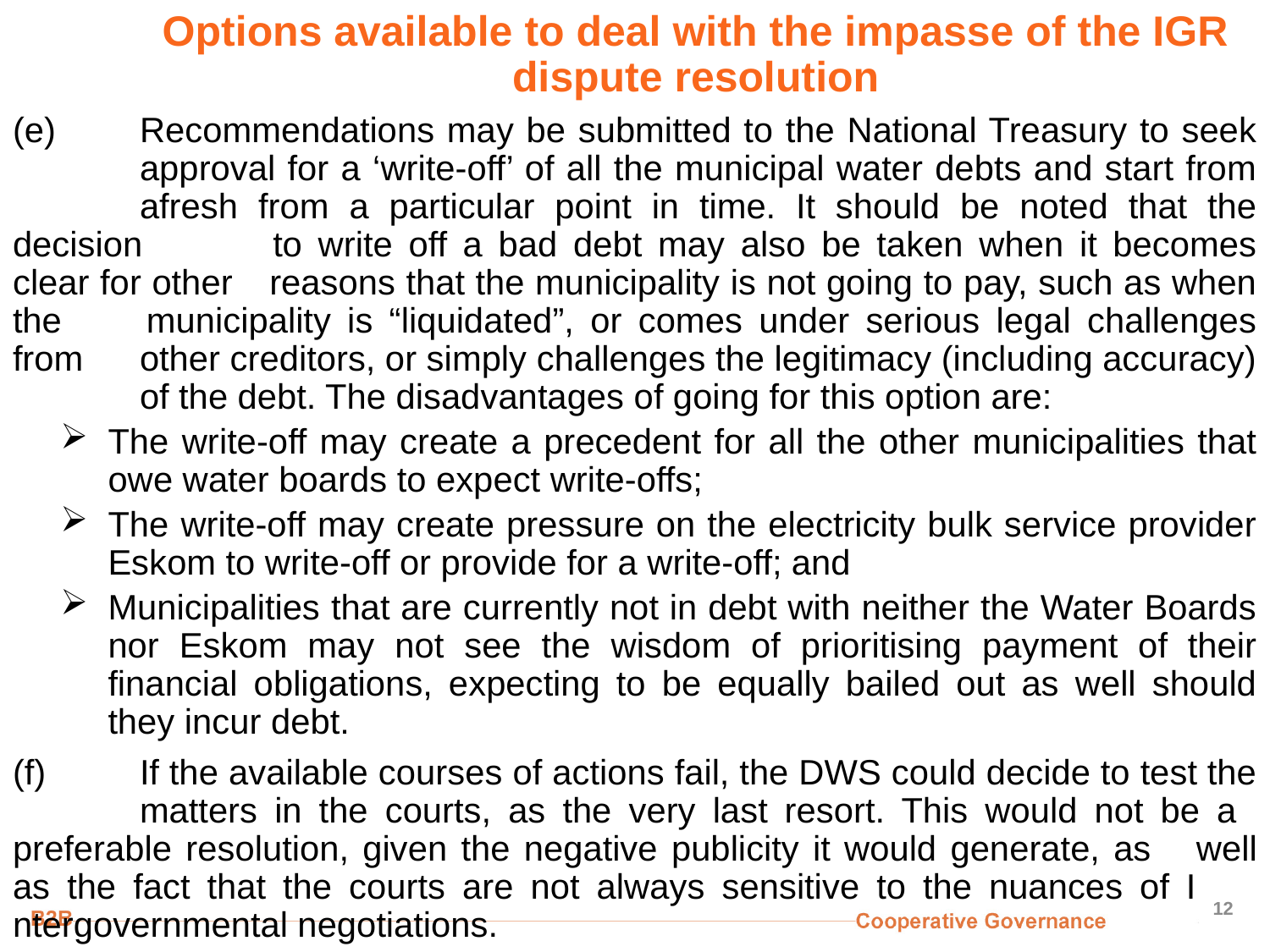

# Options available to deal with the impasse of the IGR dispute resolution
(e)	Recommendations may be submitted to the National Treasury to seek 	approval for a ‘write-off’ of all the municipal water debts and start from 	afresh from a particular point in time. It should be noted that the decision 	to write off a bad debt may also be taken when it becomes clear for other 	reasons that the municipality is not going to pay, such as when the 	municipality is “liquidated”, or comes under serious legal challenges from 	other creditors, or simply challenges the legitimacy (including accuracy) 	of the debt. The disadvantages of going for this option are:
The write-off may create a precedent for all the other municipalities that owe water boards to expect write-offs;
The write-off may create pressure on the electricity bulk service provider Eskom to write-off or provide for a write-off; and
Municipalities that are currently not in debt with neither the Water Boards nor Eskom may not see the wisdom of prioritising payment of their financial obligations, expecting to be equally bailed out as well should they incur debt.
(f)	If the available courses of actions fail, the DWS could decide to test the 	matters in the courts, as the very last resort. This would not be a 	preferable resolution, given the negative publicity it would generate, as 	well as the fact that the courts are not always sensitive to the nuances of I	ntergovernmental negotiations.

12